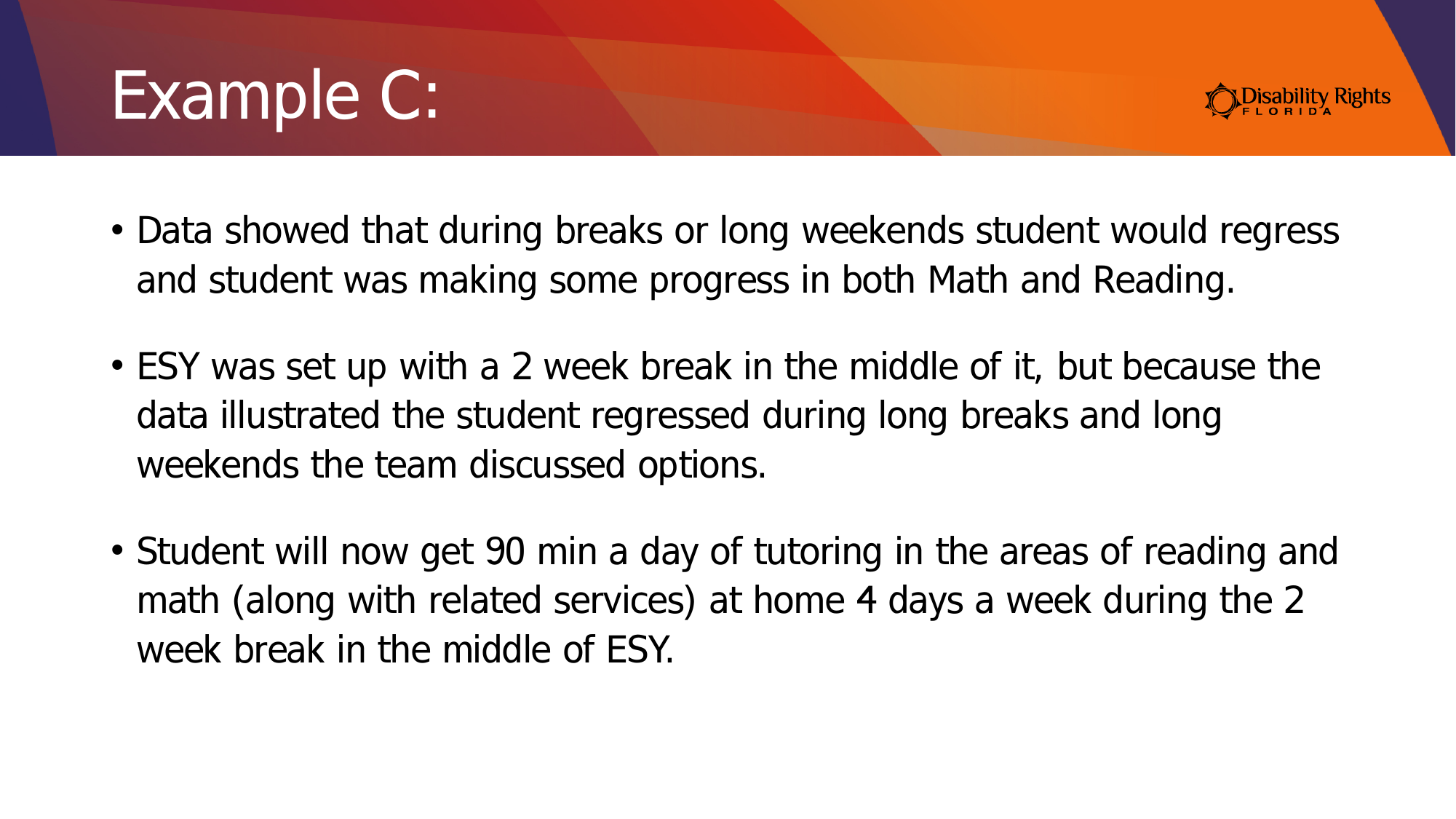

# Example C:
Data showed that during breaks or long weekends student would regress and student was making some progress in both Math and Reading.
ESY was set up with a 2 week break in the middle of it, but because the data illustrated the student regressed during long breaks and long weekends the team discussed options.
Student will now get 90 min a day of tutoring in the areas of reading and math (along with related services) at home 4 days a week during the 2 week break in the middle of ESY.